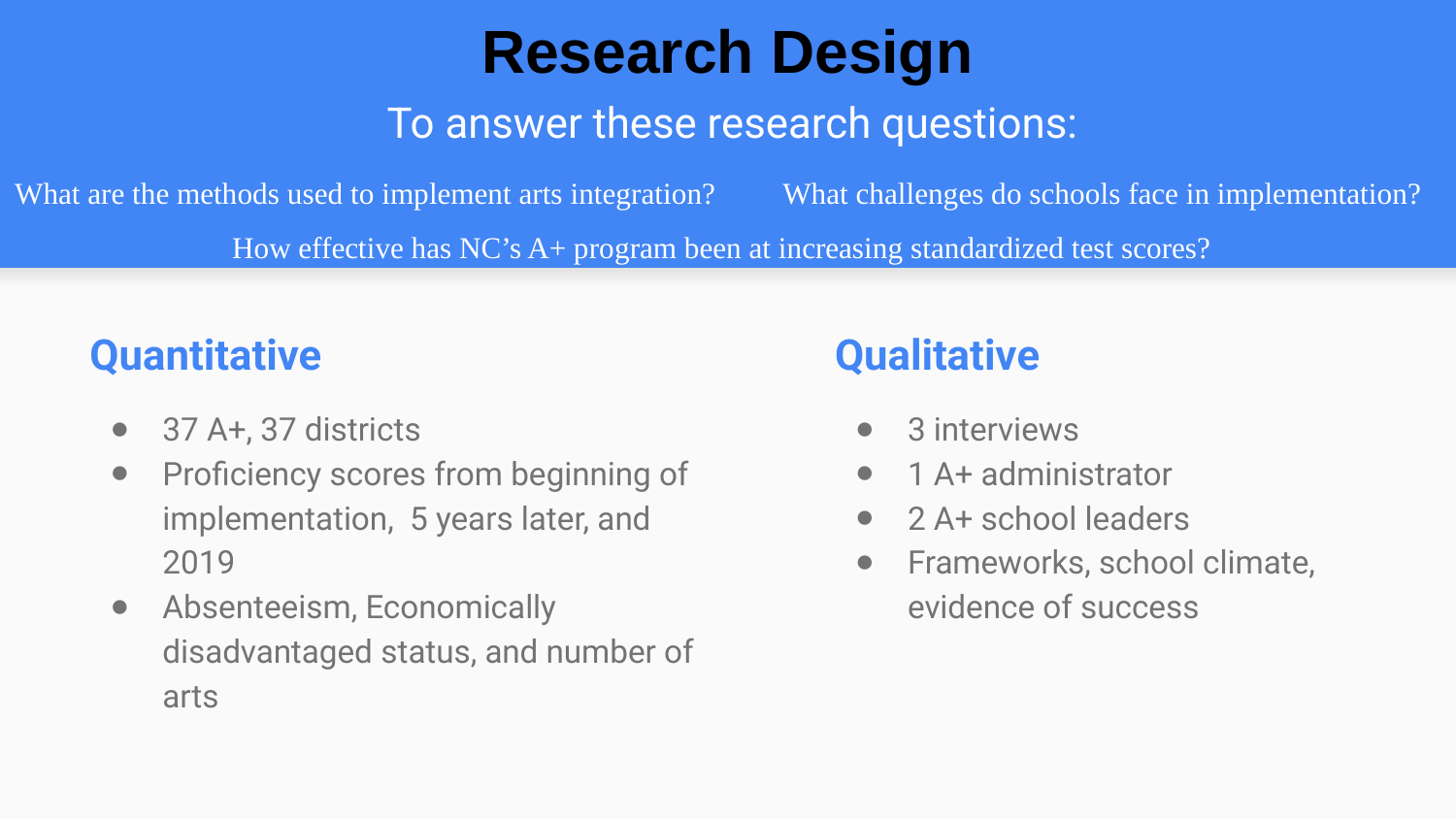

# To answer these research questions:
Research Design
What are the methods used to implement arts integration?         What challenges do schools face in implementation?
How effective has NC’s A+ program been at increasing standardized test scores?
Quantitative
37 A+, 37 districts
Proficiency scores from beginning of implementation,  5 years later, and 2019
Absenteeism, Economically disadvantaged status, and number of arts
Qualitative
3 interviews
1 A+ administrator
2 A+ school leaders
Frameworks, school climate, evidence of success